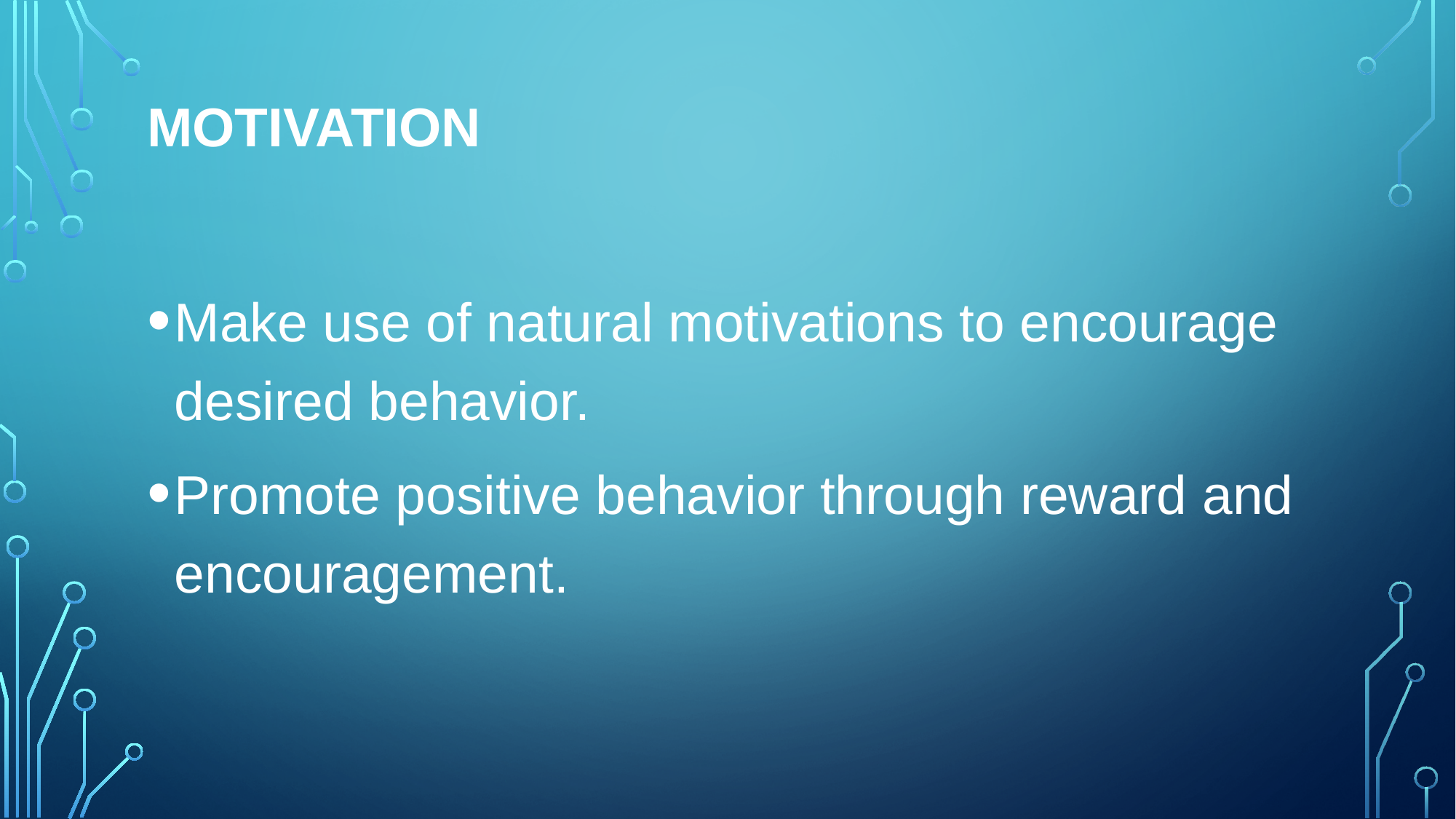

# Motivation
Make use of natural motivations to encourage desired behavior.
Promote positive behavior through reward and encouragement.